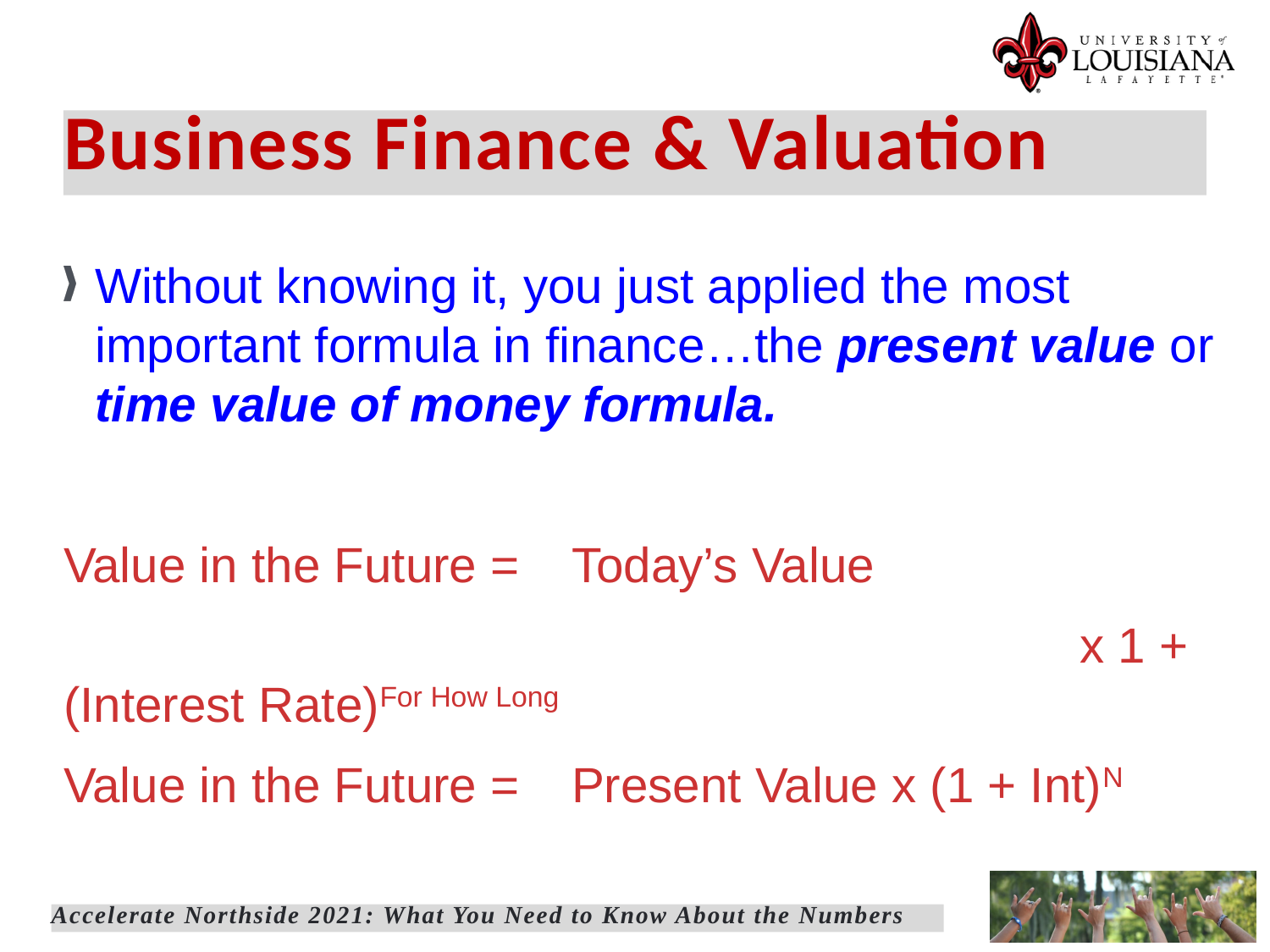

Business Finance & Valuation
Without knowing it, you just applied the most important formula in finance…the present value or time value of money formula.

Value in the Future = 	Today’s Value
								x 1 + (Interest Rate)For How Long
Value in the Future = 	Present Value x (1 + Int)N
Accelerate Northside 2021: What You Need to Know About the Numbers